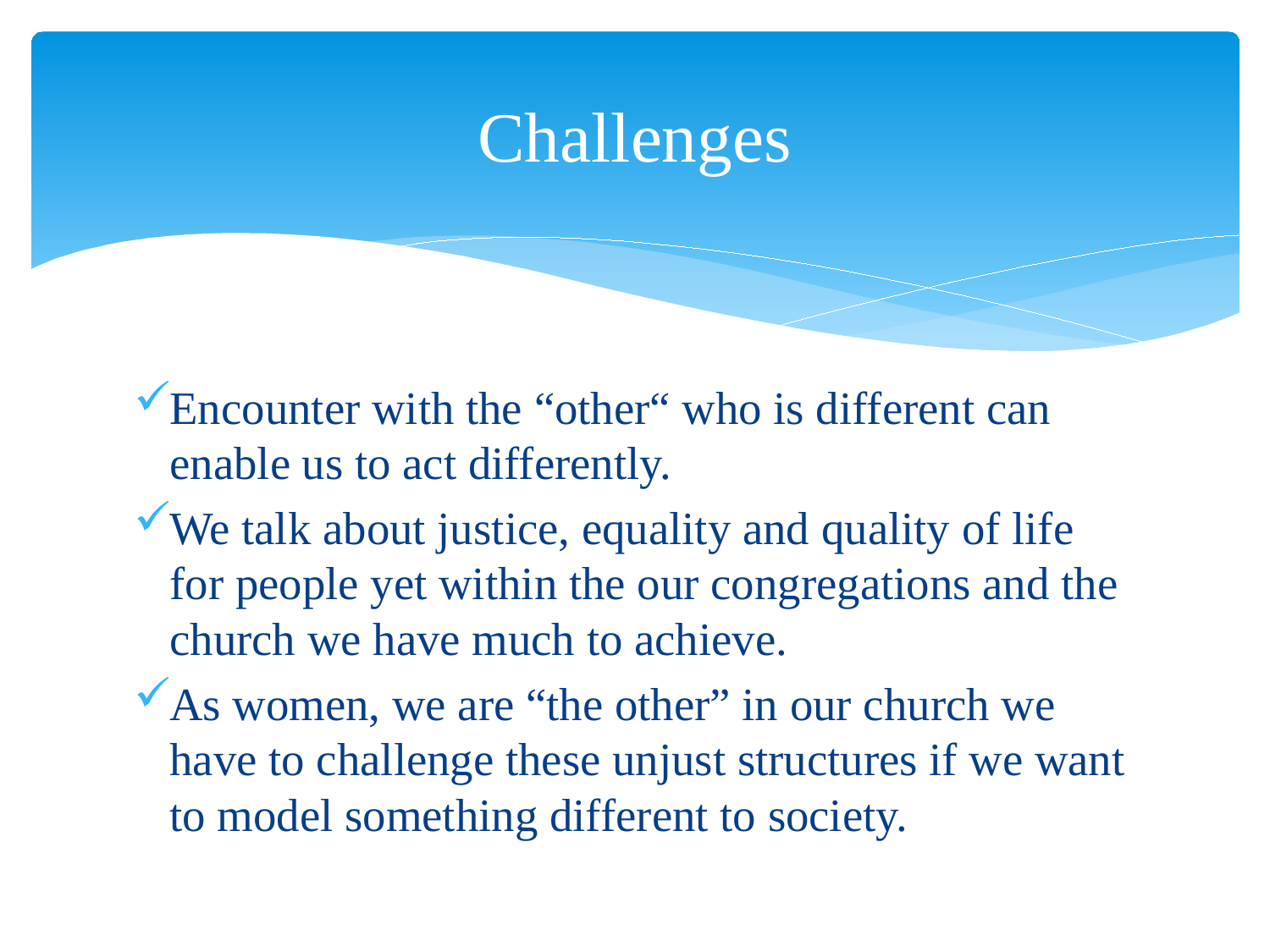

# Challenges
Encounter with the “other“ who is different can enable us to act differently.
We talk about justice, equality and quality of life for people yet within the our congregations and the church we have much to achieve.
As women, we are “the other” in our church we have to challenge these unjust structures if we want to model something different to society.